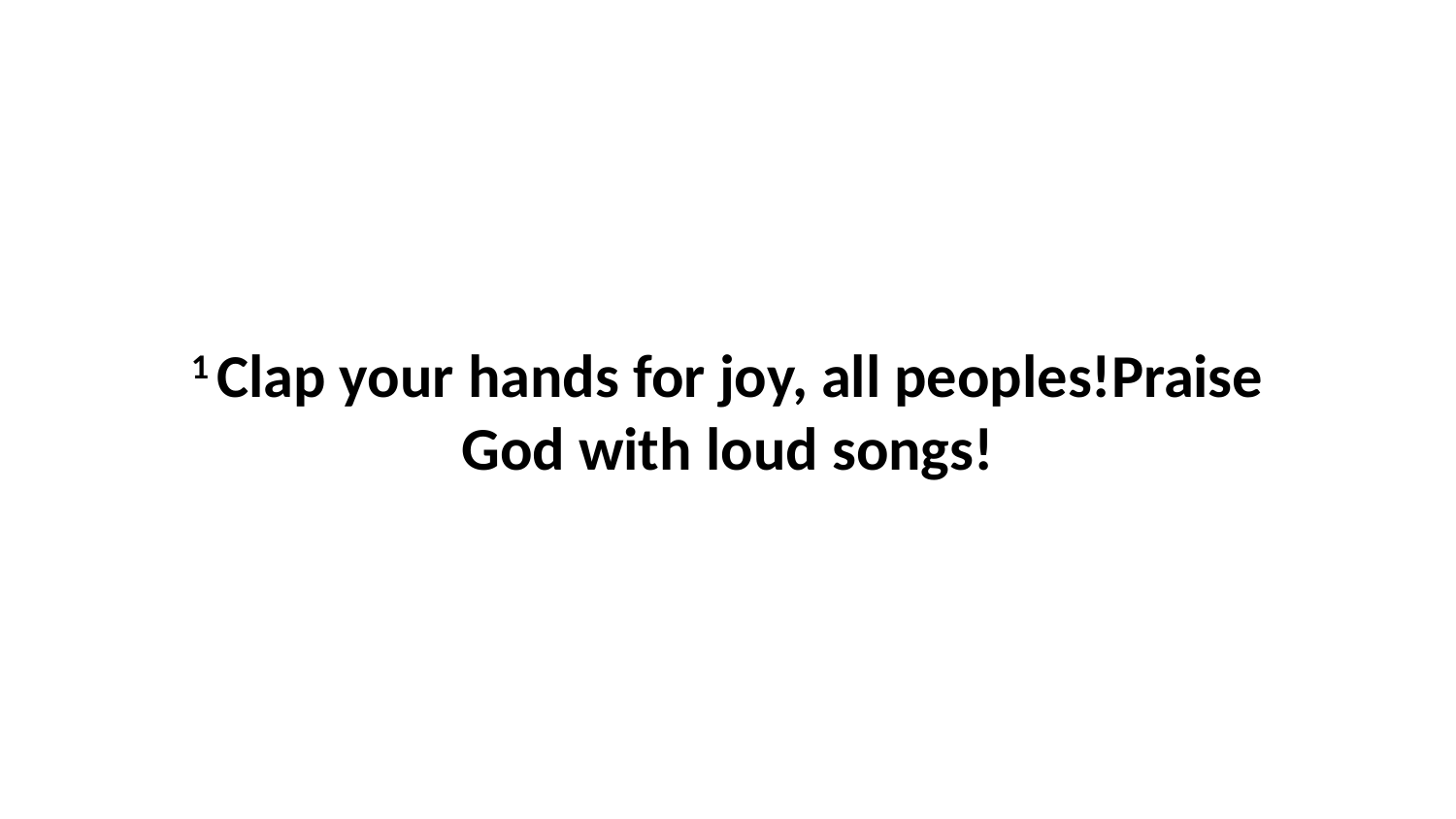

1 Clap your hands for joy, all peoples!Praise God with loud songs!